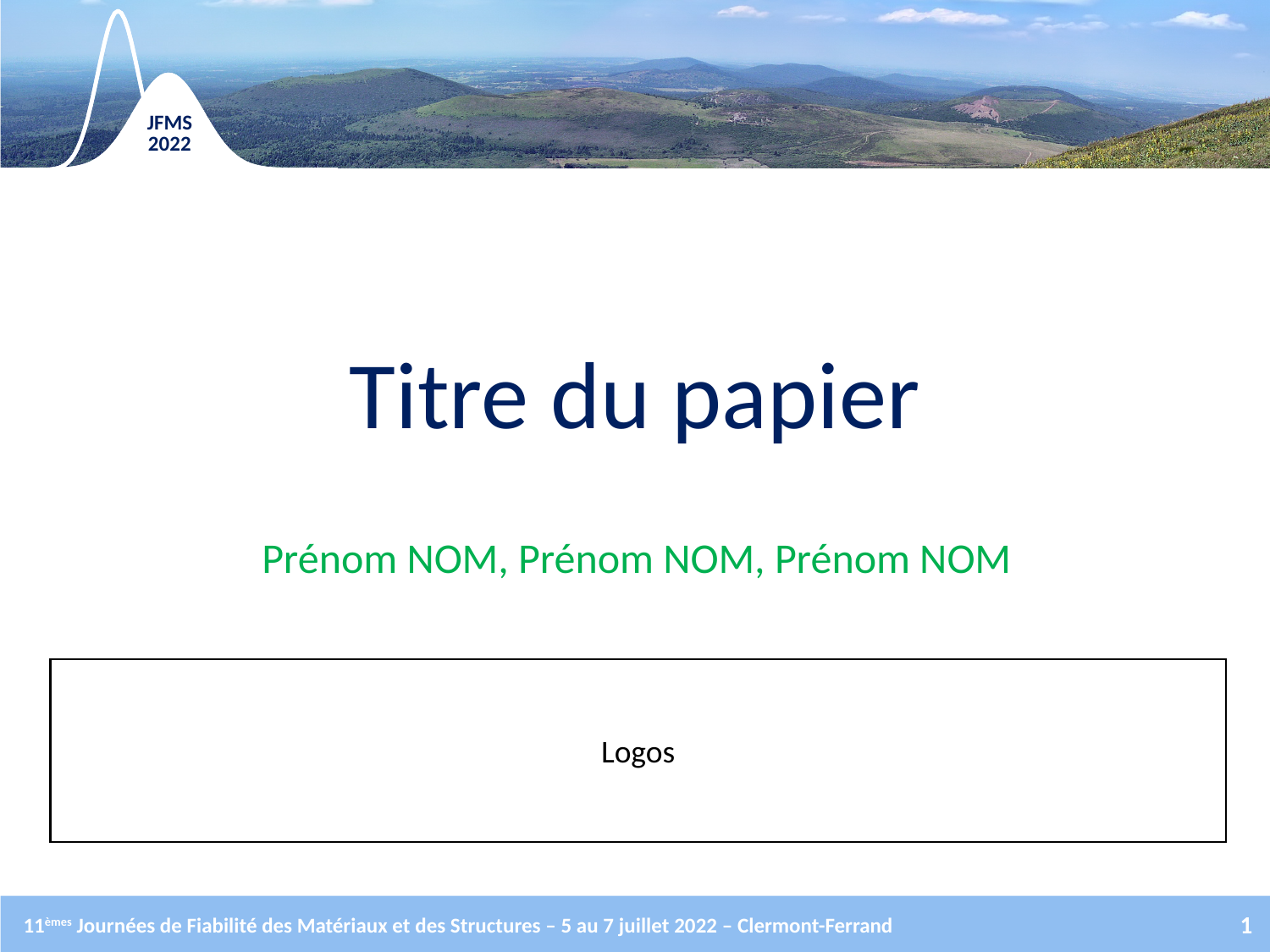

Titre du papier
Prénom NOM, Prénom NOM, Prénom NOM
Logos
1
11èmes Journées de Fiabilité des Matériaux et des Structures – 5 au 7 juillet 2022 – Clermont-Ferrand